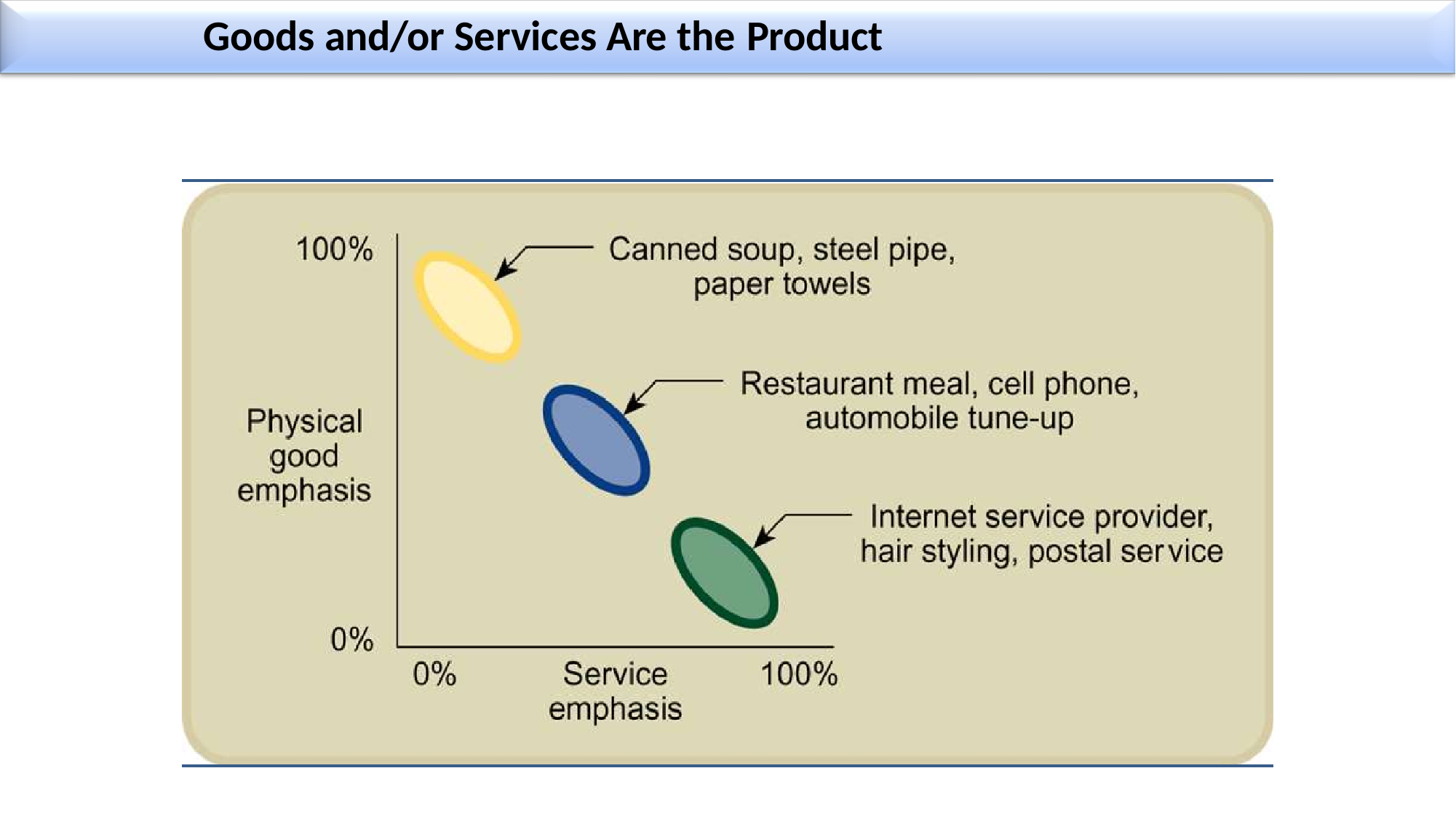

# Goods and/or Services Are the Product